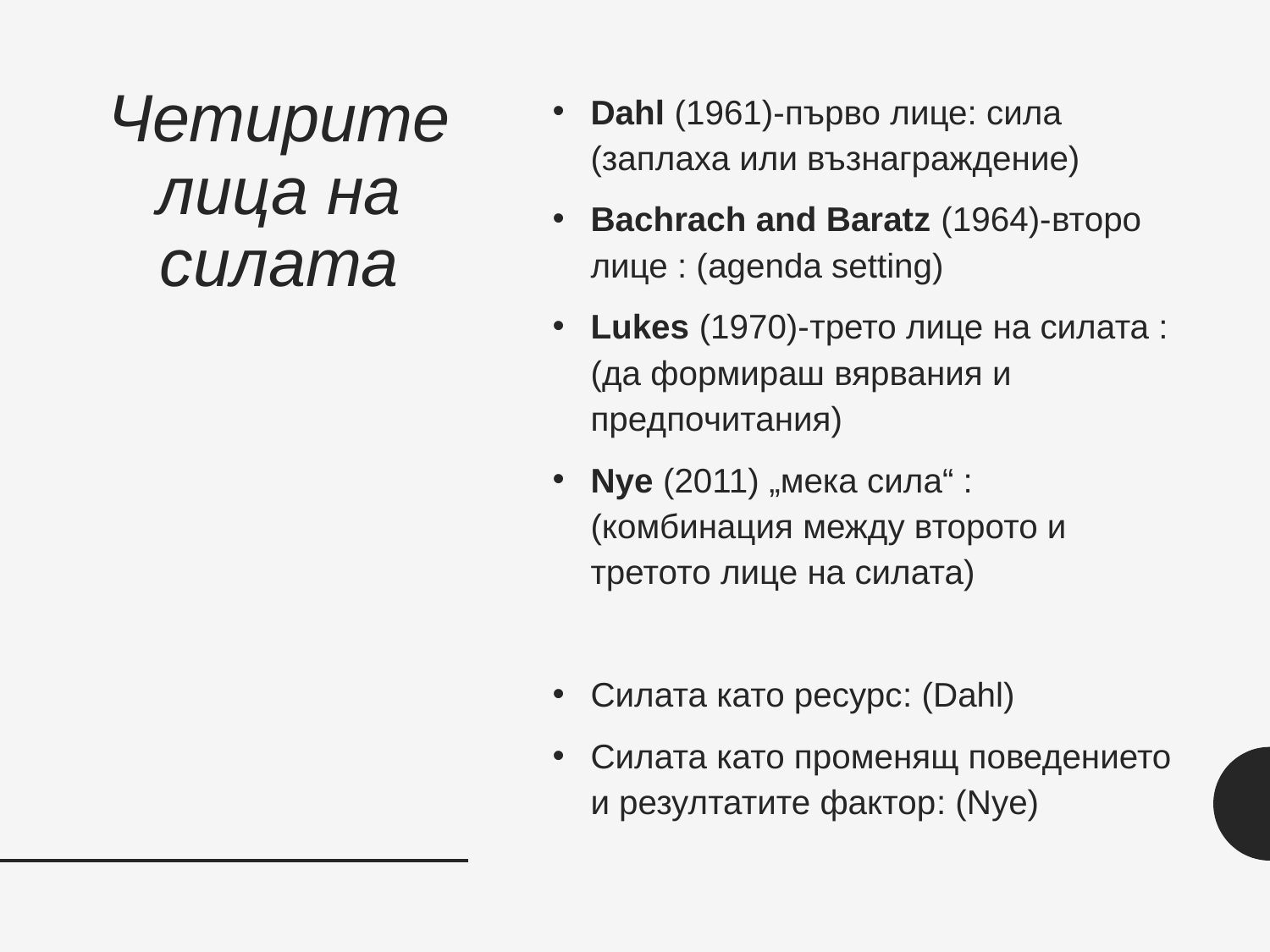

# Четирите лица на силата
Dahl (1961)-първо лице: сила (заплаха или възнаграждение)
Bachrach and Baratz (1964)-второ лице : (agenda setting)
Lukes (1970)-трето лице на силата : (да формираш вярвания и предпочитания)
Nye (2011) „мека сила“ : (комбинация между второто и третото лице на силата)

Силата като ресурс: (Dahl)
Силата като променящ поведението и резултатите фактор: (Nye)